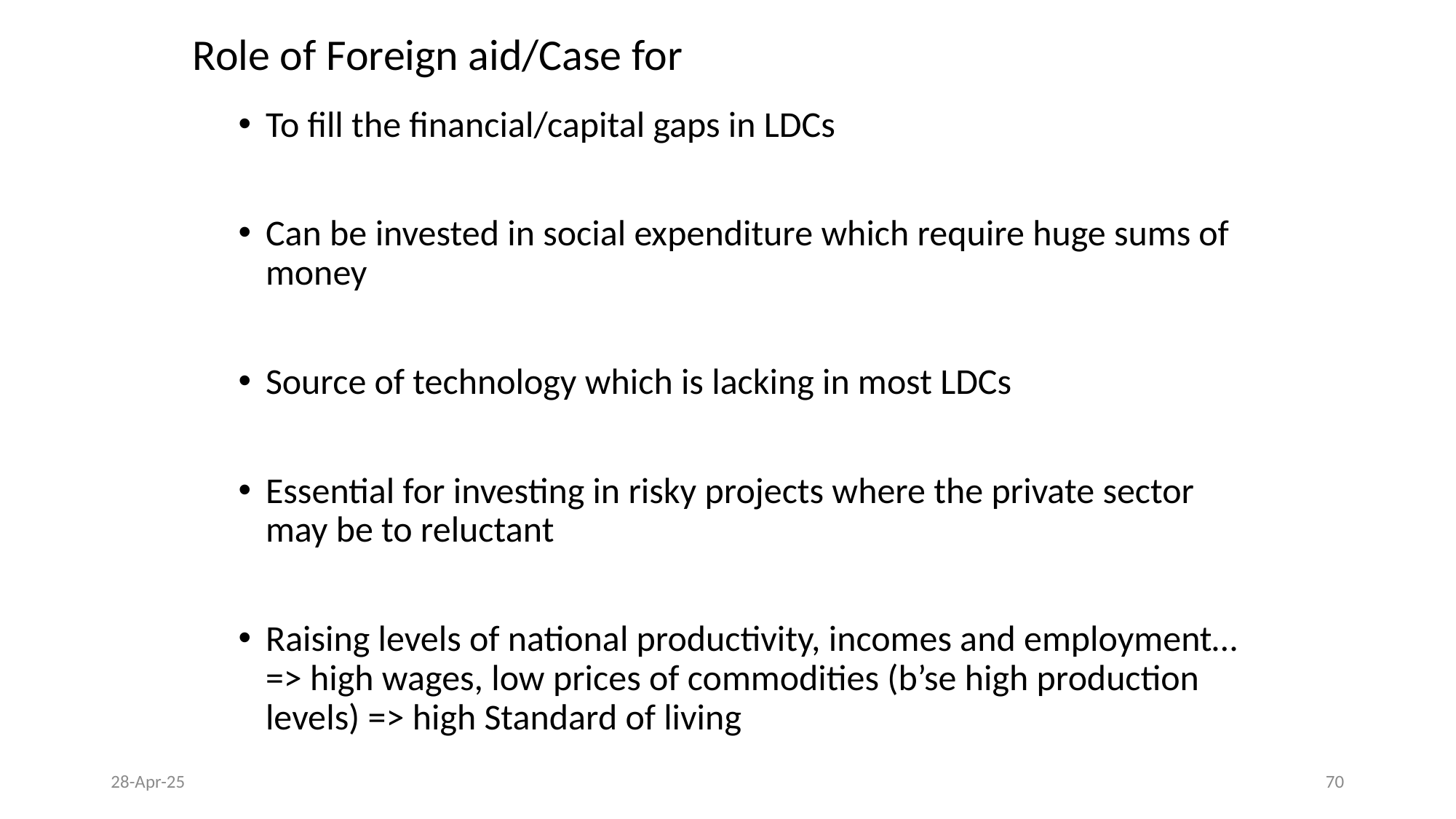

# Role of Foreign aid/Case for
To fill the financial/capital gaps in LDCs

Can be invested in social expenditure which require huge sums of money

Source of technology which is lacking in most LDCs

Essential for investing in risky projects where the private sector may be to reluctant

Raising levels of national productivity, incomes and employment…=> high wages, low prices of commodities (b’se high production levels) => high Standard of living

28-Apr-25
70